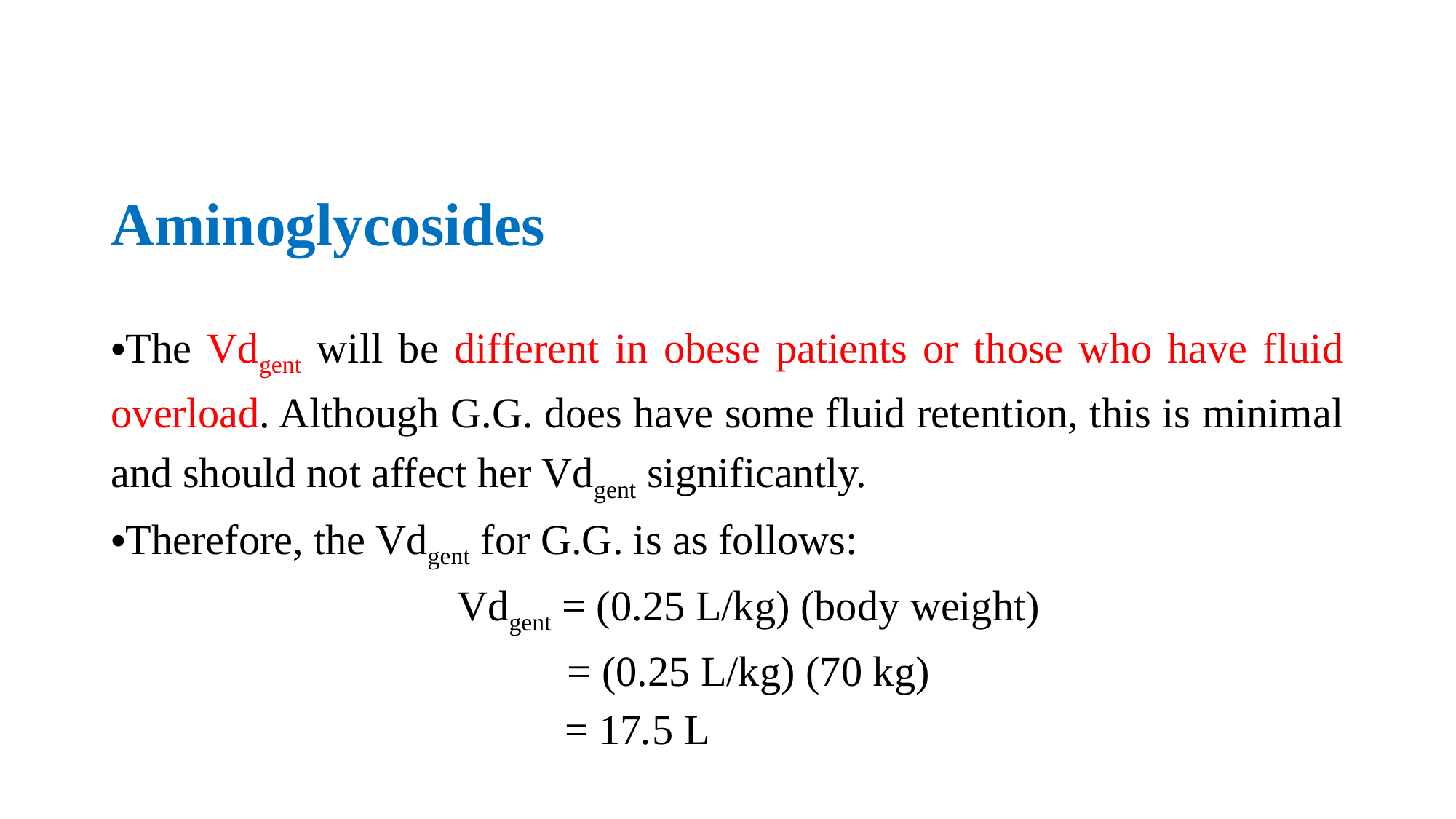

# Aminoglycosides
The Vdgent will be different in obese patients or those who have fluid overload. Although G.G. does have some fluid retention, this is minimal and should not affect her Vdgent significantly.
Therefore, the Vdgent for G.G. is as follows:
    Vdgent = (0.25 L/kg) (body weight)
    = (0.25 L/kg) (70 kg)
                                           = 17.5 L